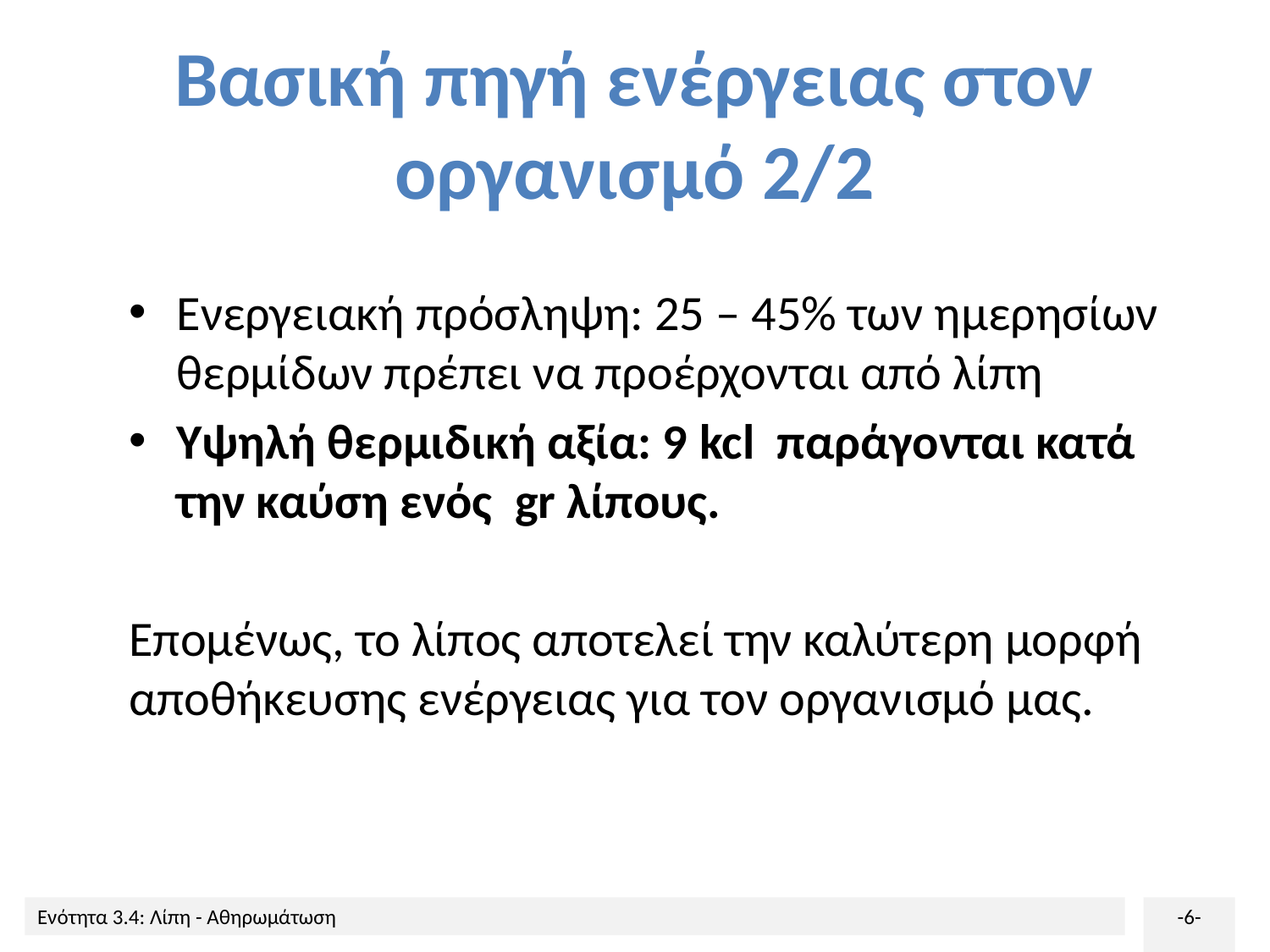

# Βασική πηγή ενέργειας στον οργανισμό 2/2
Ενεργειακή πρόσληψη: 25 – 45% των ημερησίων θερμίδων πρέπει να προέρχονται από λίπη
Υψηλή θερμιδική αξία: 9 kcl  παράγονται κατά την καύση ενός  gr λίπους.

Επομένως, το λίπος αποτελεί την καλύτερη μορφή αποθήκευσης ενέργειας για τον οργανισμό μας.